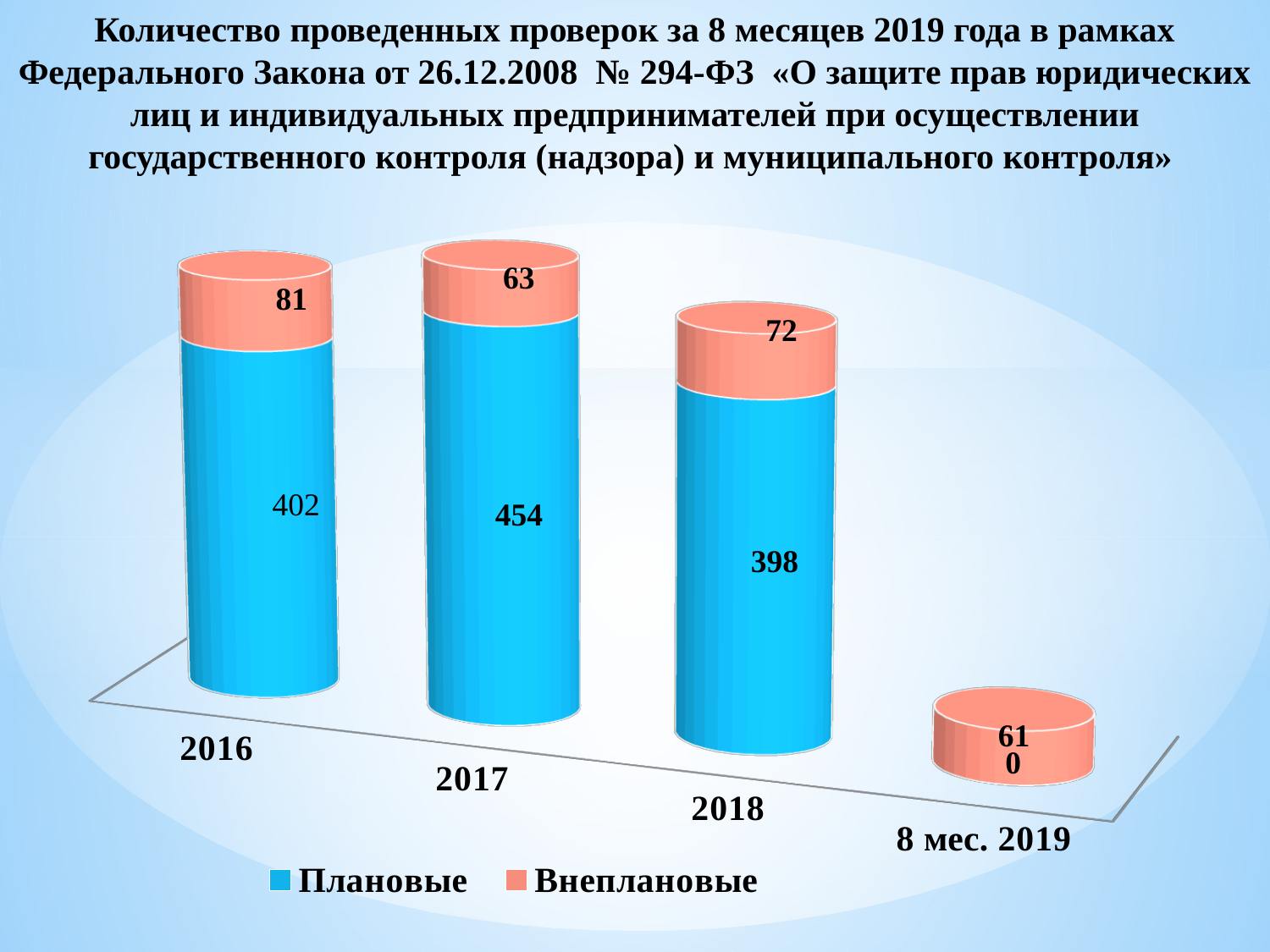

Количество проведенных проверок за 8 месяцев 2019 года в рамках
Федерального Закона от 26.12.2008  № 294-ФЗ  «О защите прав юридических лиц и индивидуальных предпринимателей при осуществлении государственного контроля (надзора) и муниципального контроля»

[unsupported chart]